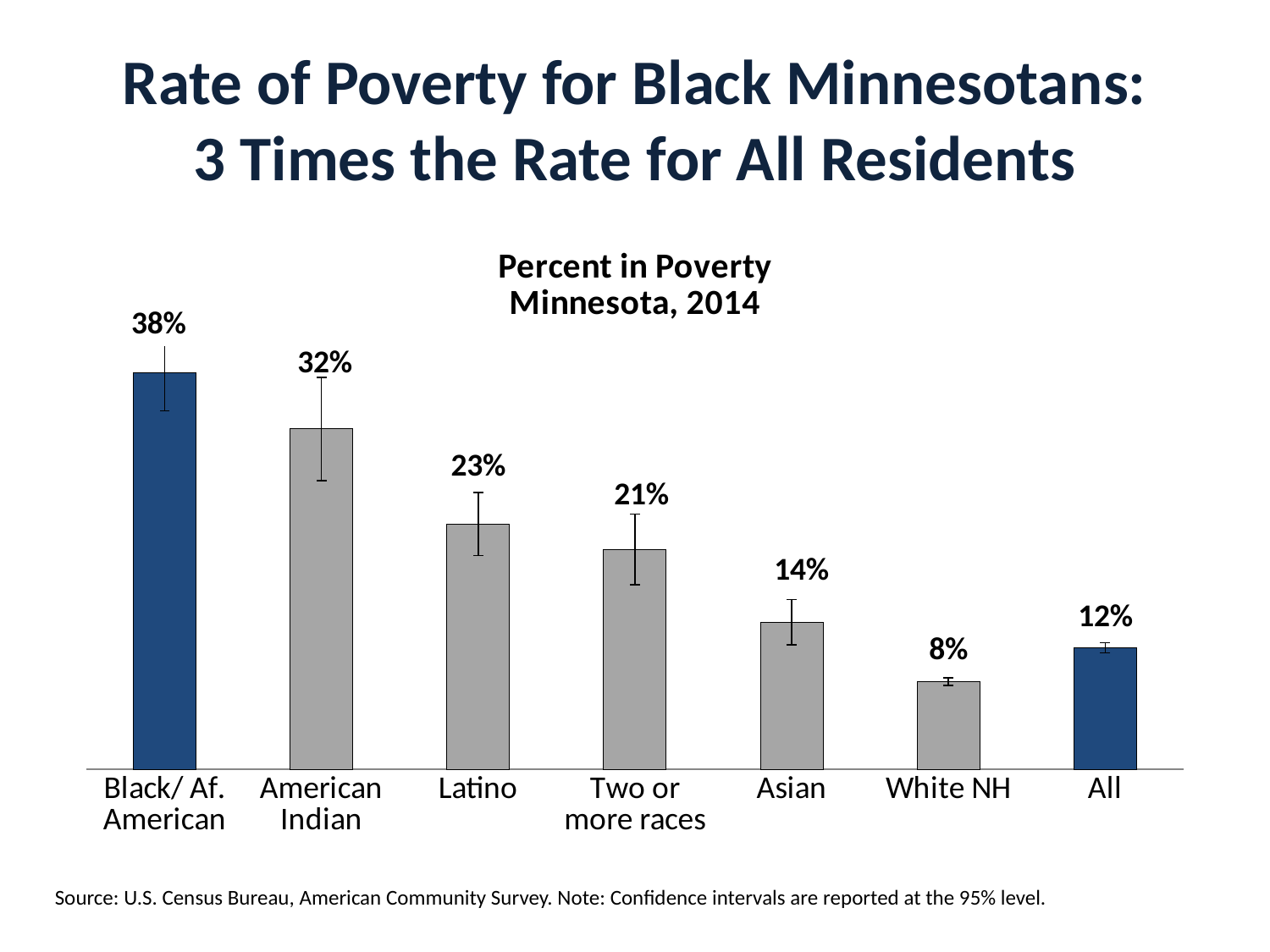

# Rate of Poverty for Black Minnesotans: 3 Times the Rate for All Residents

### Chart: Percent in Poverty
Minnesota, 2014

| Category | Poverty |
|---|---|
| Black/ Af. American | 0.375 |
| American Indian | 0.322 |
| Latino | 0.232 |
| Two or more races | 0.208 |
| Asian | 0.139 |
| White NH | 0.083 |
| All | 0.115 |
Source: U.S. Census Bureau, American Community Survey. Note: Confidence intervals are reported at the 95% level.